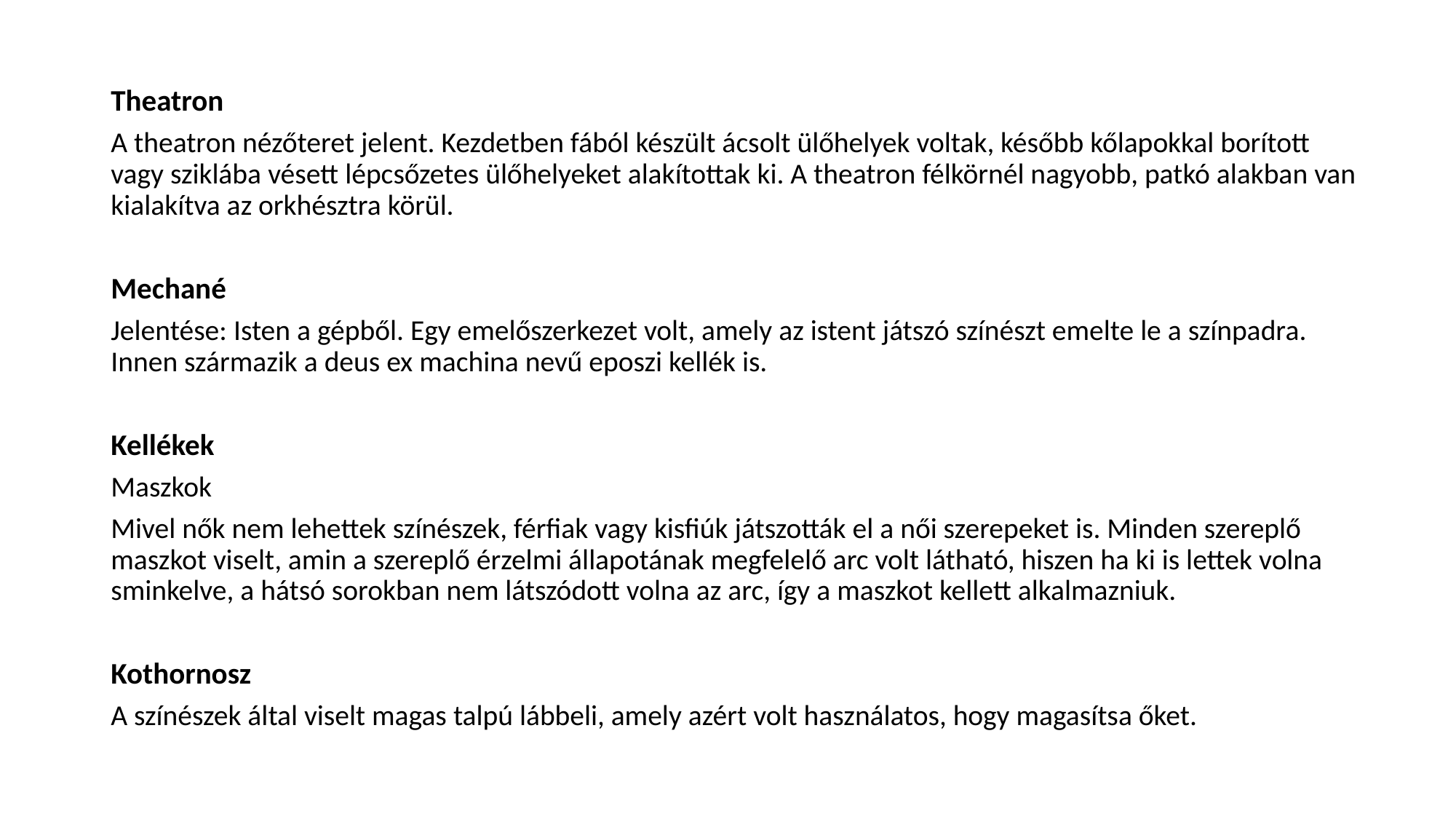

Theatron
A theatron nézőteret jelent. Kezdetben fából készült ácsolt ülőhelyek voltak, később kőlapokkal borított vagy sziklába vésett lépcsőzetes ülőhelyeket alakítottak ki. A theatron félkörnél nagyobb, patkó alakban van kialakítva az orkhésztra körül.

Mechané
Jelentése: Isten a gépből. Egy emelőszerkezet volt, amely az istent játszó színészt emelte le a színpadra. Innen származik a deus ex machina nevű eposzi kellék is.

Kellékek
Maszkok
Mivel nők nem lehettek színészek, férfiak vagy kisfiúk játszották el a női szerepeket is. Minden szereplő maszkot viselt, amin a szereplő érzelmi állapotának megfelelő arc volt látható, hiszen ha ki is lettek volna sminkelve, a hátsó sorokban nem látszódott volna az arc, így a maszkot kellett alkalmazniuk.

Kothornosz
A színészek által viselt magas talpú lábbeli, amely azért volt használatos, hogy magasítsa őket.